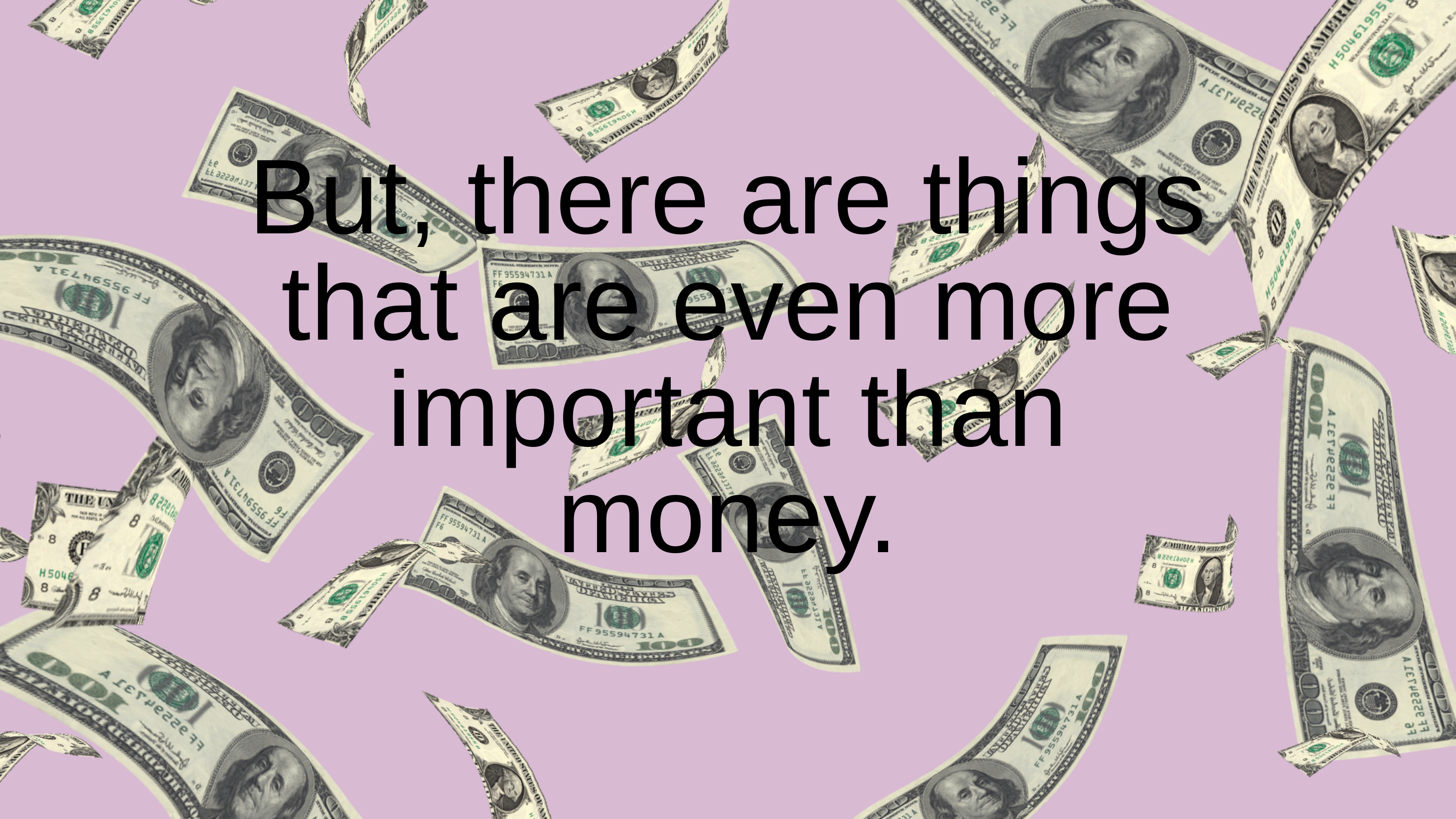

But, there are things that are even more important than money.